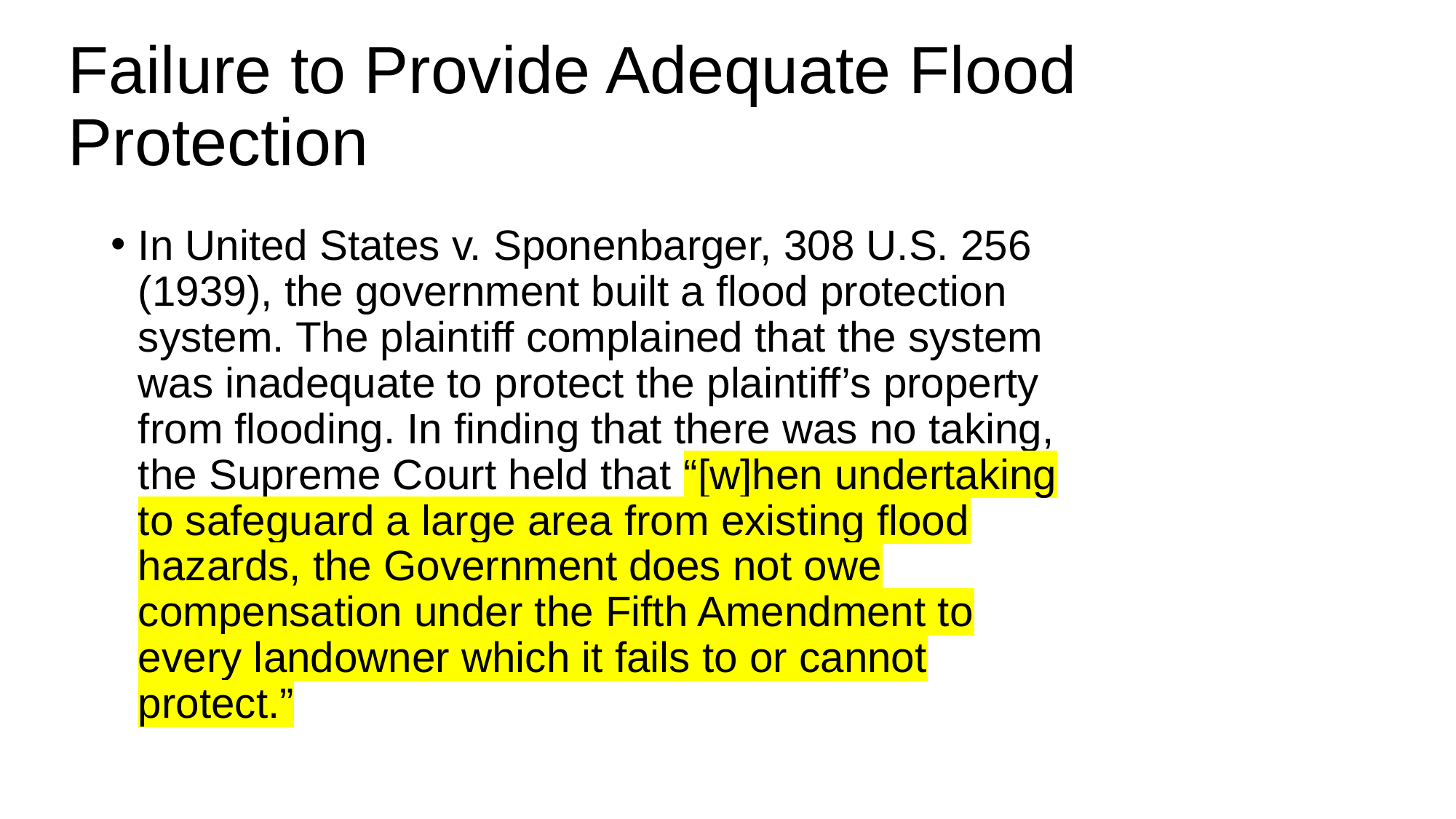

# Failure to Provide Adequate Flood Protection
In United States v. Sponenbarger, 308 U.S. 256 (1939), the government built a flood protection system. The plaintiff complained that the system was inadequate to protect the plaintiff’s property from flooding. In finding that there was no taking, the Supreme Court held that “[w]hen undertaking to safeguard a large area from existing flood hazards, the Government does not owe compensation under the Fifth Amendment to every landowner which it fails to or cannot protect.”